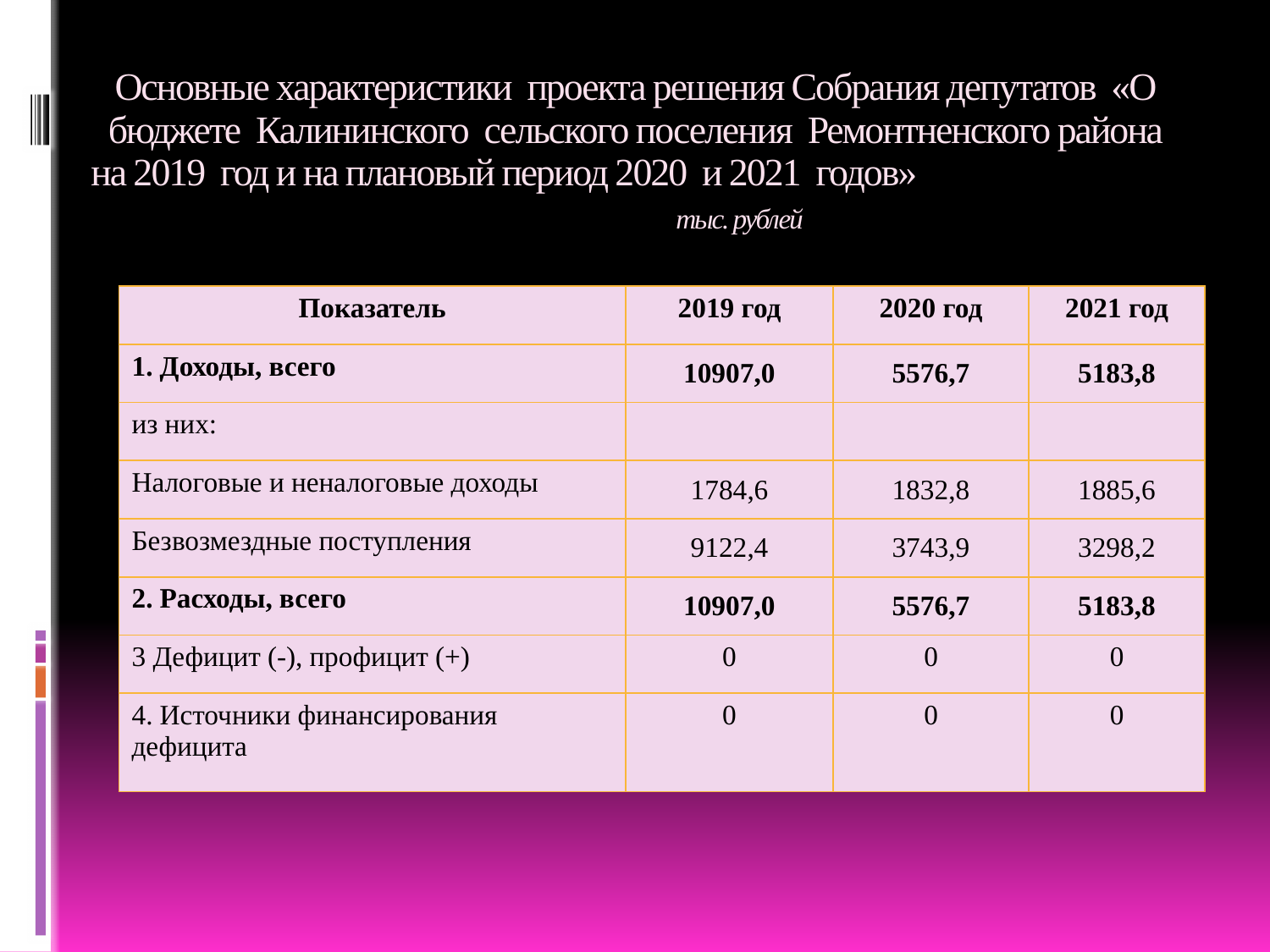

# Основные характеристики  проекта решения Собрания депутатов  «О бюджете  Калининского  сельского поселения  Ремонтненского района на 2019  год и на плановый период 2020  и 2021  годов»                                                            тыс. рублей
| Показатель | 2019 год | 2020 год | 2021 год |
| --- | --- | --- | --- |
| 1. Доходы, всего | 10907,0 | 5576,7 | 5183,8 |
| из них: |  |  |  |
| Налоговые и неналоговые доходы | 1784,6 | 1832,8 | 1885,6 |
| Безвозмездные поступления | 9122,4 | 3743,9 | 3298,2 |
| 2. Расходы, всего | 10907,0 | 5576,7 | 5183,8 |
| 3 Дефицит (-), профицит (+) | 0 | 0 | 0 |
| 4. Источники финансирования дефицита | 0 | 0 | 0 |